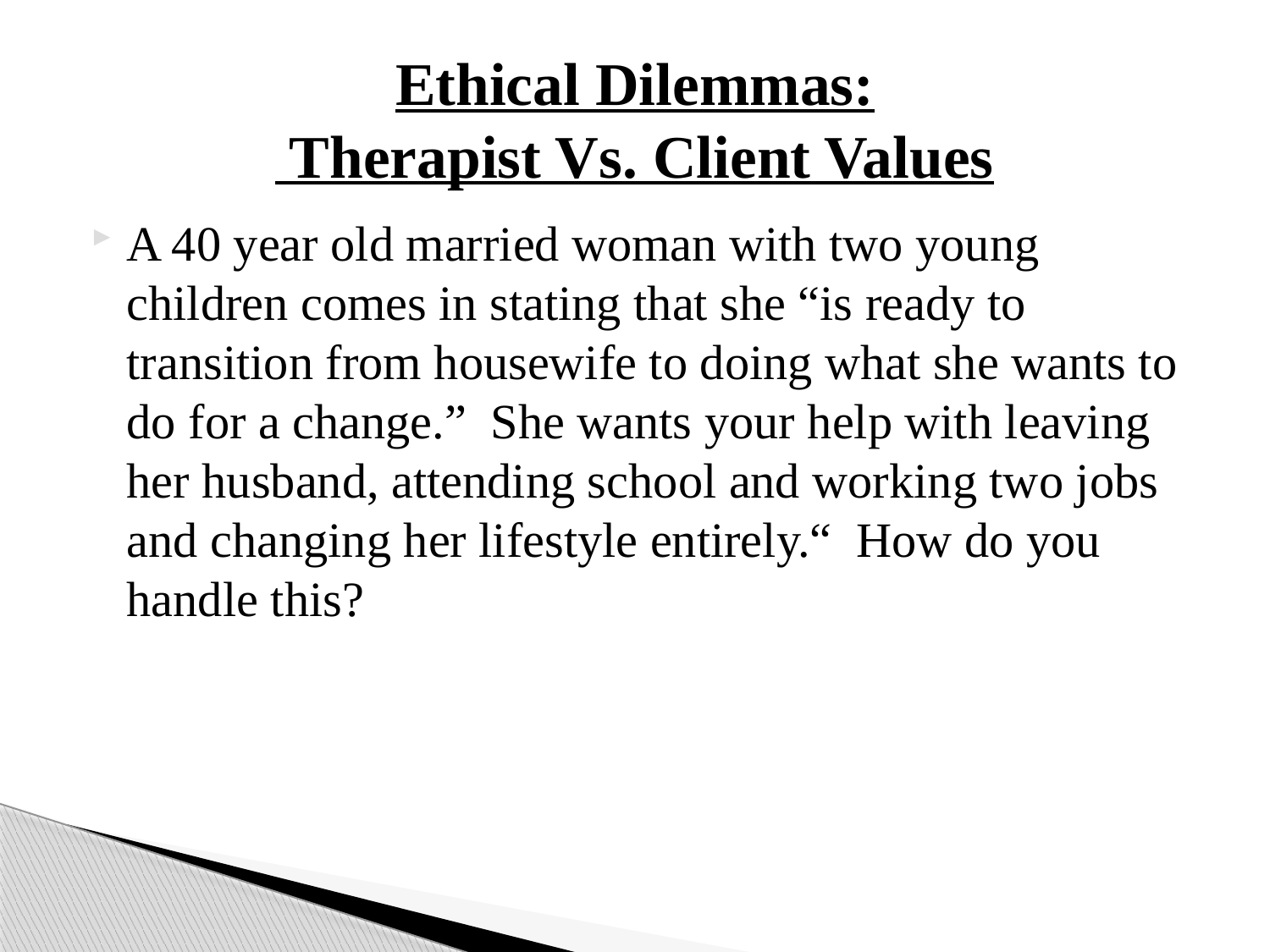

# Ethical Dilemmas: Therapist Vs. Client Values
A 40 year old married woman with two young children comes in stating that she “is ready to transition from housewife to doing what she wants to do for a change.”  She wants your help with leaving her husband, attending school and working two jobs and changing her lifestyle entirely.“  How do you handle this?